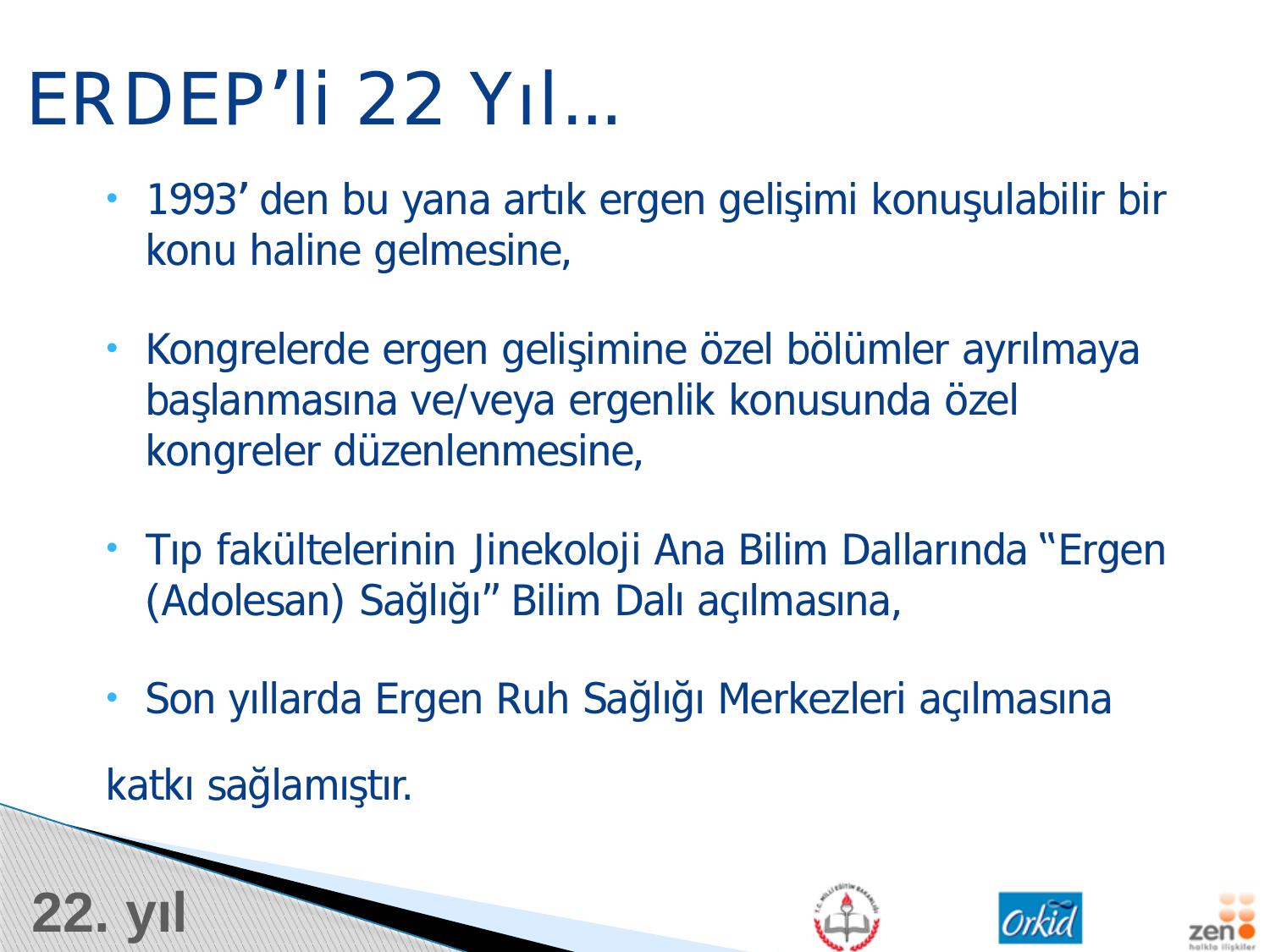

# ERDEP’li 22 Yıl…
1993’ den bu yana artık ergen gelişimi konuşulabilir bir konu haline gelmesine,

Kongrelerde ergen gelişimine özel bölümler ayrılmaya başlanmasına ve/veya ergenlik konusunda özel kongreler düzenlenmesine,

Tıp fakültelerinin Jinekoloji Ana Bilim Dallarında “Ergen (Adolesan) Sağlığı” Bilim Dalı açılmasına,

Son yıllarda Ergen Ruh Sağlığı Merkezleri açılmasına

katkı sağlamıştır.